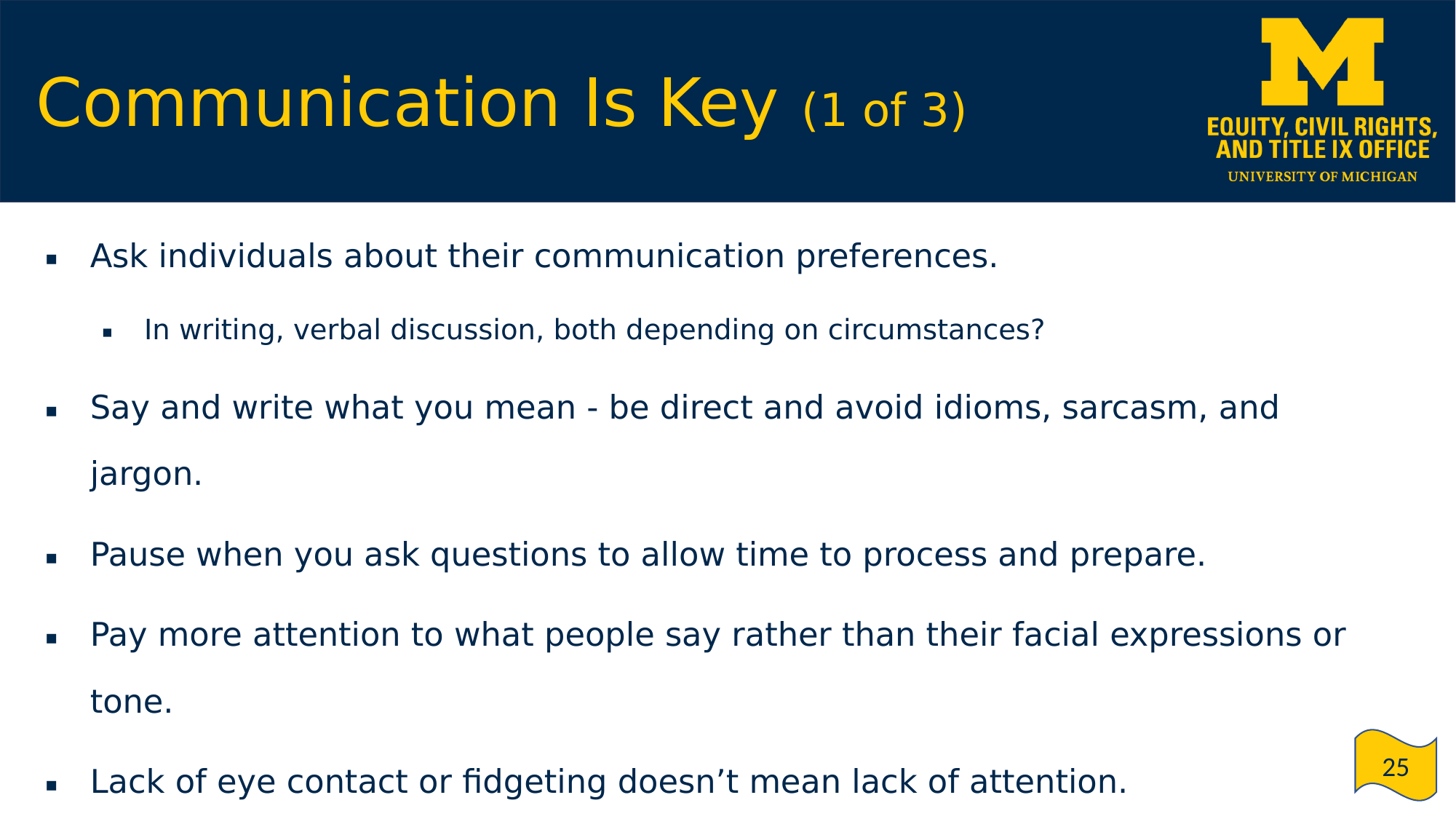

# Communication Is Key (1 of 3)
Ask individuals about their communication preferences.
In writing, verbal discussion, both depending on circumstances?
Say and write what you mean - be direct and avoid idioms, sarcasm, and jargon.
Pause when you ask questions to allow time to process and prepare.
Pay more attention to what people say rather than their facial expressions or tone.
Lack of eye contact or fidgeting doesn’t mean lack of attention.